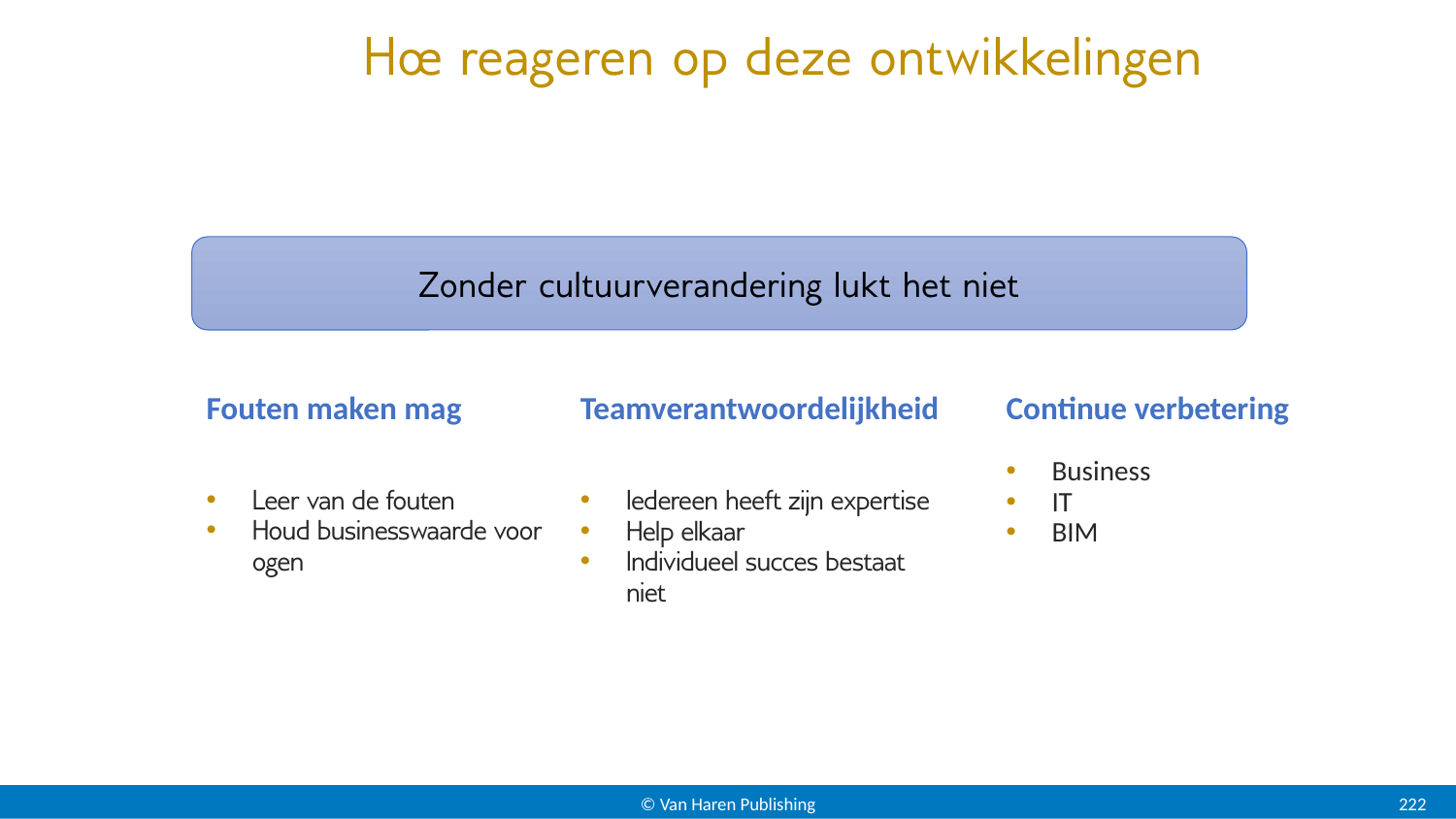

# Hoe reageren op deze ontwikkelingen
Zonder cultuurverandering lukt het niet
Fouten maken mag

Leer van de fouten
Houd businesswaarde voor ogen
Teamverantwoordelijkheid

Iedereen heeft zijn expertise
Help elkaar
Individueel succes bestaat niet
Continue verbetering

Business
IT
BIM